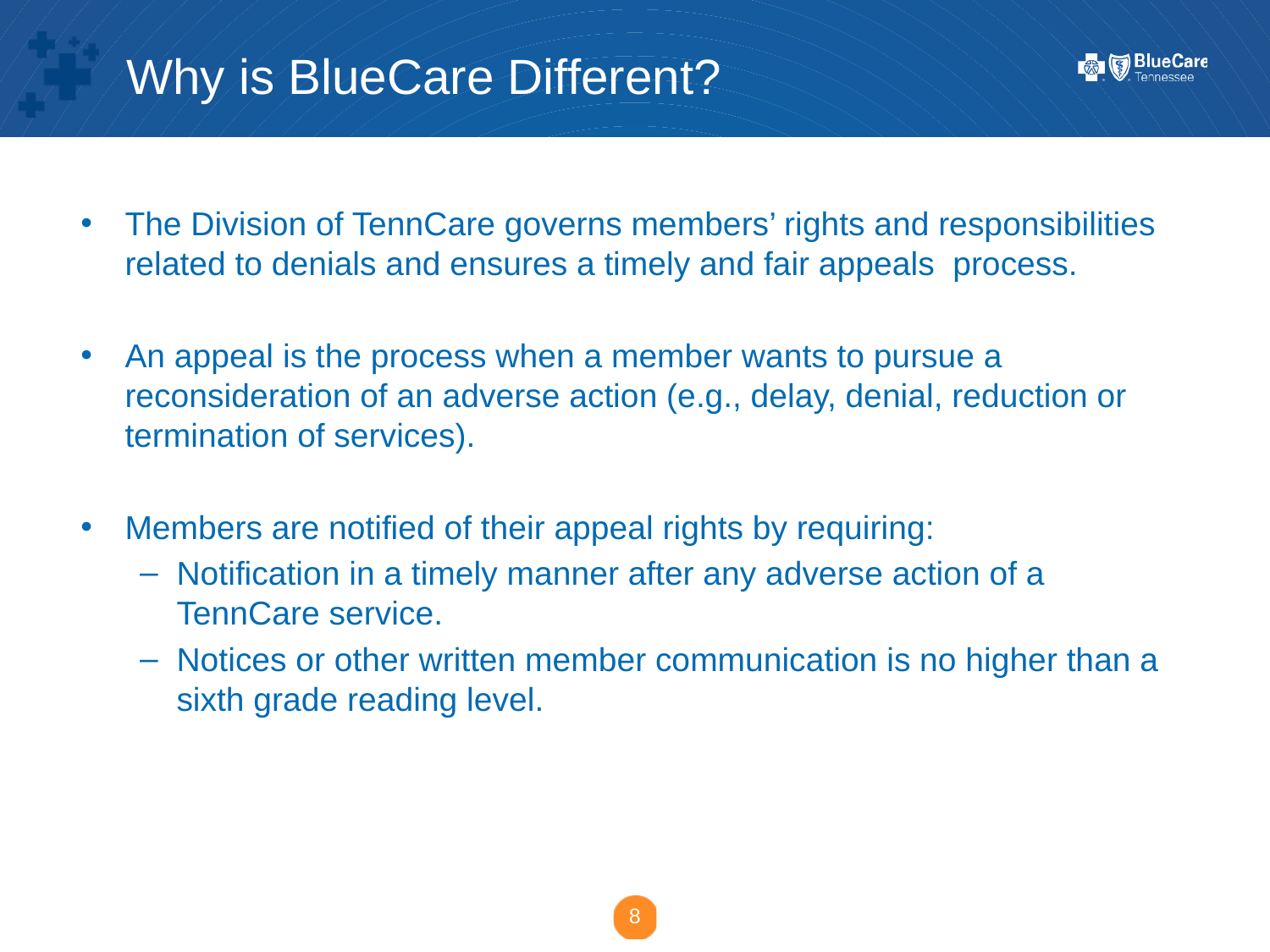

Why is BlueCare Different?
The Division of TennCare governs members’ rights and responsibilities related to denials and ensures a timely and fair appeals  process.

An appeal is the process when a member wants to pursue a reconsideration of an adverse action (e.g., delay, denial, reduction or termination of services).

Members are notified of their appeal rights by requiring:
Notification in a timely manner after any adverse action of a TennCare service.
Notices or other written member communication is no higher than a sixth grade reading level.

8